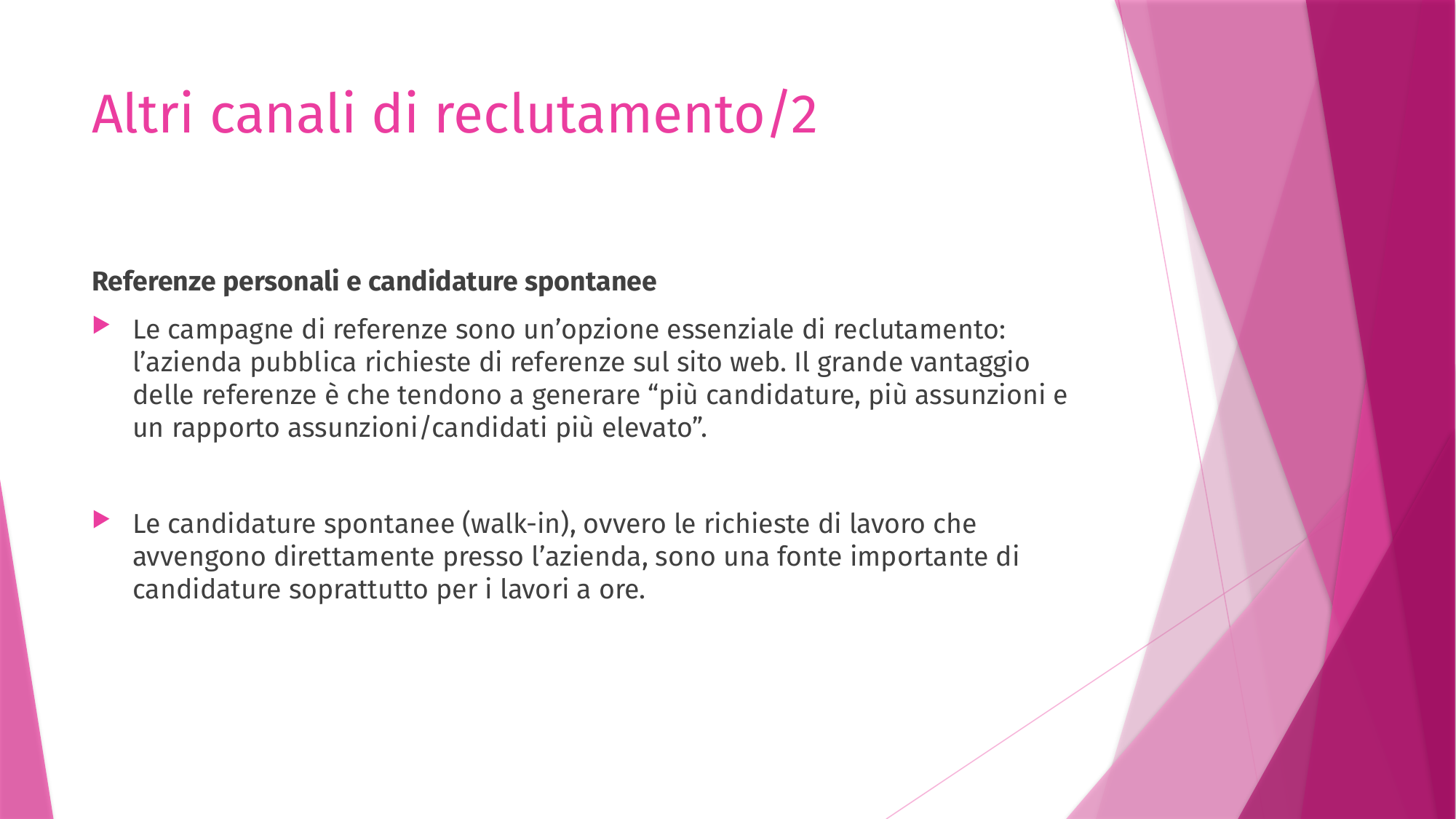

# Altri canali di reclutamento/2
Referenze personali e candidature spontanee
Le campagne di referenze sono un’opzione essenziale di reclutamento: l’azienda pubblica richieste di referenze sul sito web. Il grande vantaggio delle referenze è che tendono a generare “più candidature, più assunzioni e un rapporto assunzioni/candidati più elevato”.

Le candidature spontanee (walk-in), ovvero le richieste di lavoro che avvengono direttamente presso l’azienda, sono una fonte importante di candidature soprattutto per i lavori a ore.